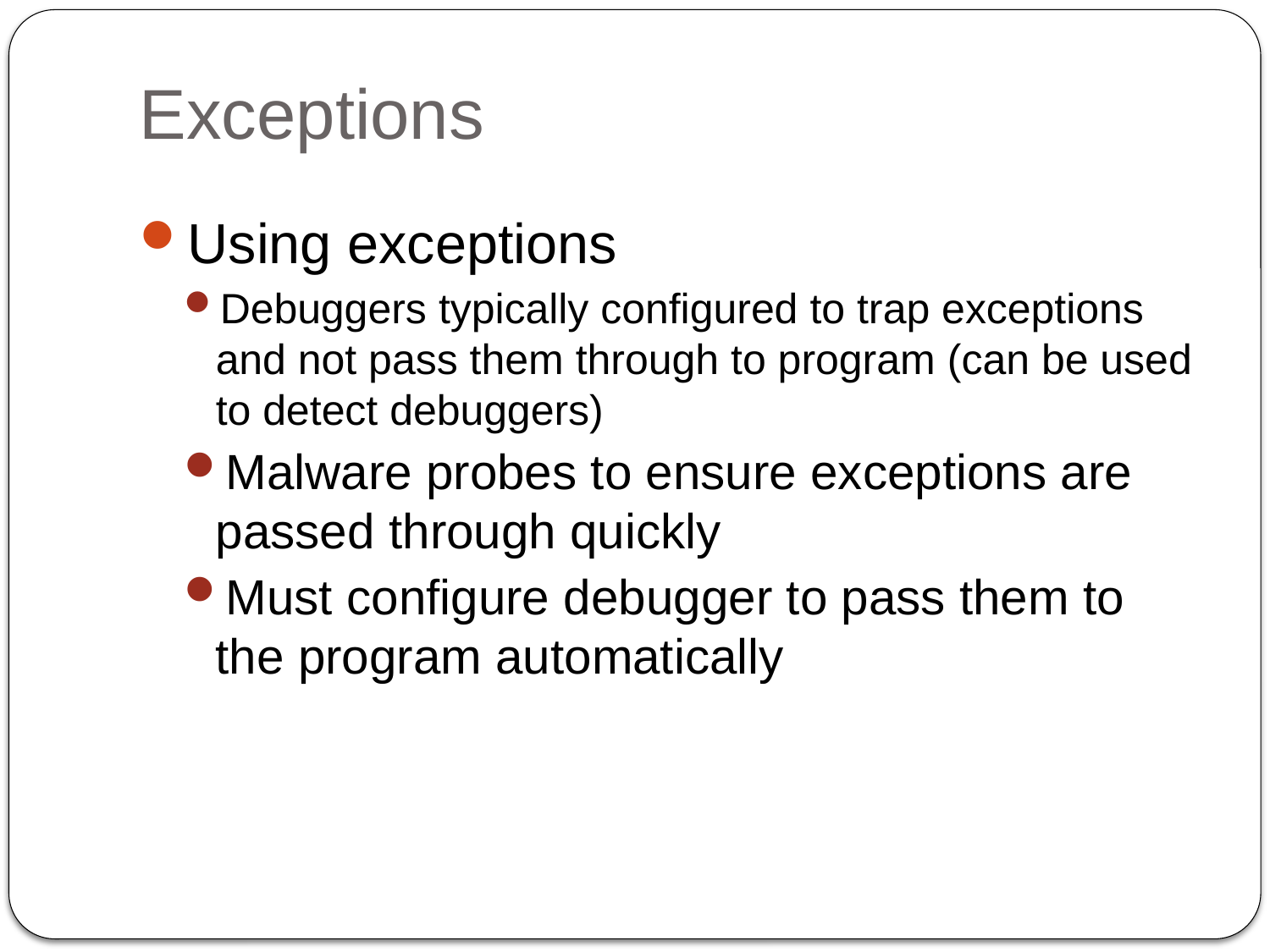

# Exceptions
Using exceptions
Debuggers typically configured to trap exceptions and not pass them through to program (can be used to detect debuggers)
Malware probes to ensure exceptions are passed through quickly
Must configure debugger to pass them to the program automatically